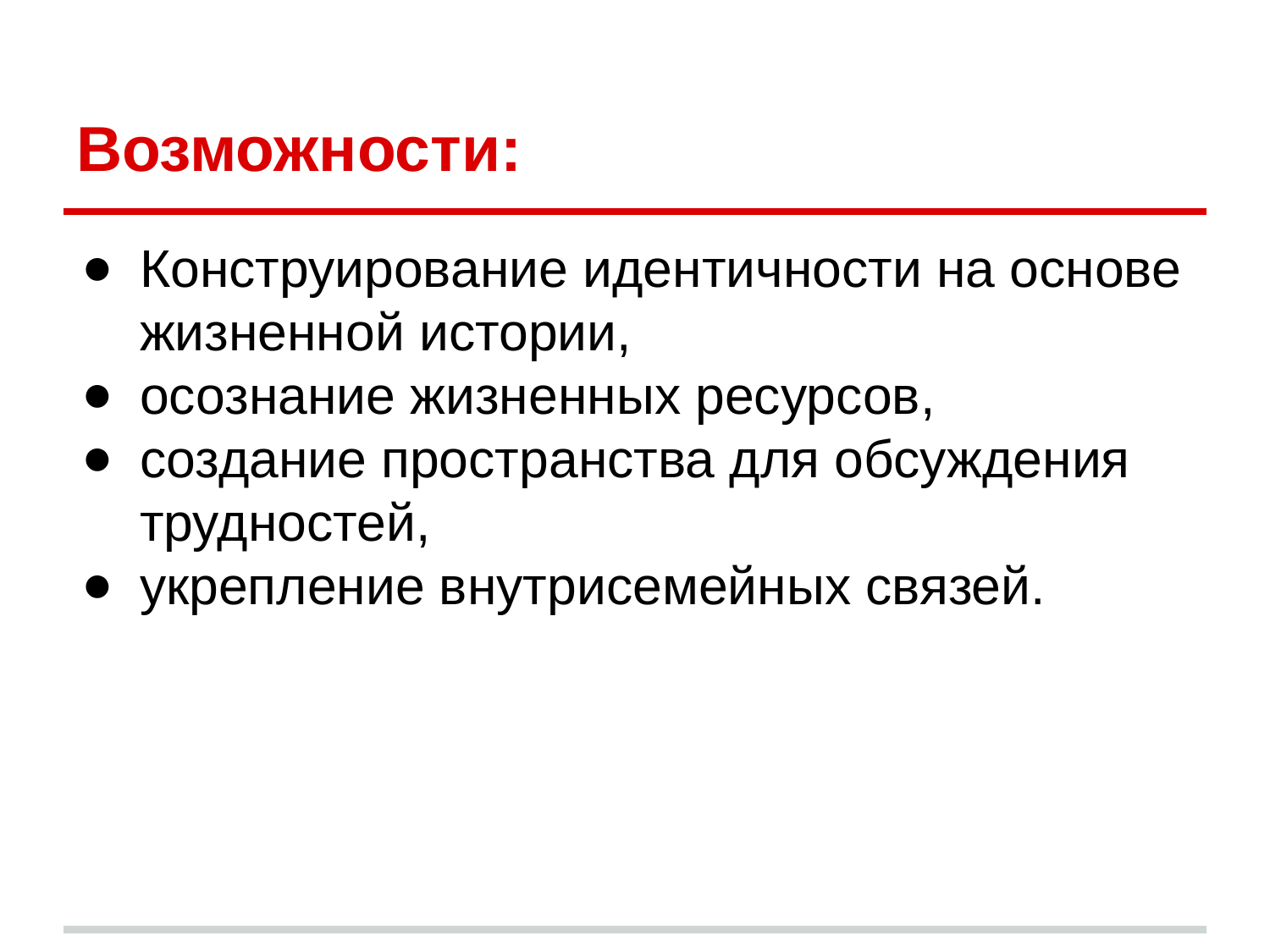

# Возможности:
Конструирование идентичности на основе жизненной истории,
осознание жизненных ресурсов,
создание пространства для обсуждения трудностей,
укрепление внутрисемейных связей.